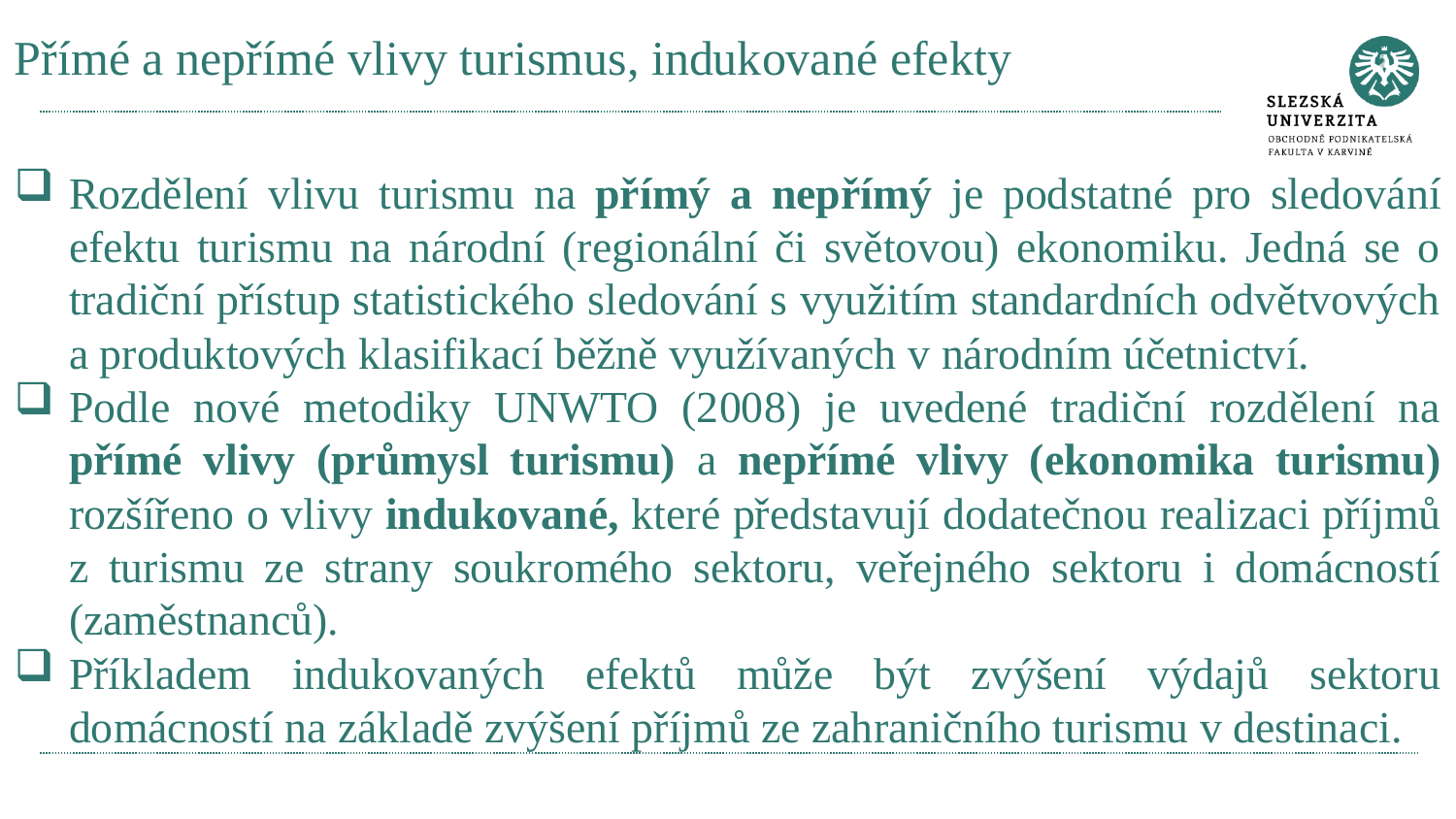

# Přímé a nepřímé vlivy turismus, indukované efekty
Rozdělení vlivu turismu na přímý a nepřímý je podstatné pro sledování efektu turismu na národní (regionální či světovou) ekonomiku. Jedná se o tradiční přístup statistického sledování s využitím standardních odvětvových a produktových klasifikací běžně využívaných v národním účetnictví.
Podle nové metodiky UNWTO (2008) je uvedené tradiční rozdělení na přímé vlivy (průmysl turismu) a nepřímé vlivy (ekonomika turismu) rozšířeno o vlivy indukované, které představují dodatečnou realizaci příjmů z turismu ze strany soukromého sektoru, veřejného sektoru i domácností (zaměstnanců).
Příkladem indukovaných efektů může být zvýšení výdajů sektoru domácností na základě zvýšení příjmů ze zahraničního turismu v destinaci.